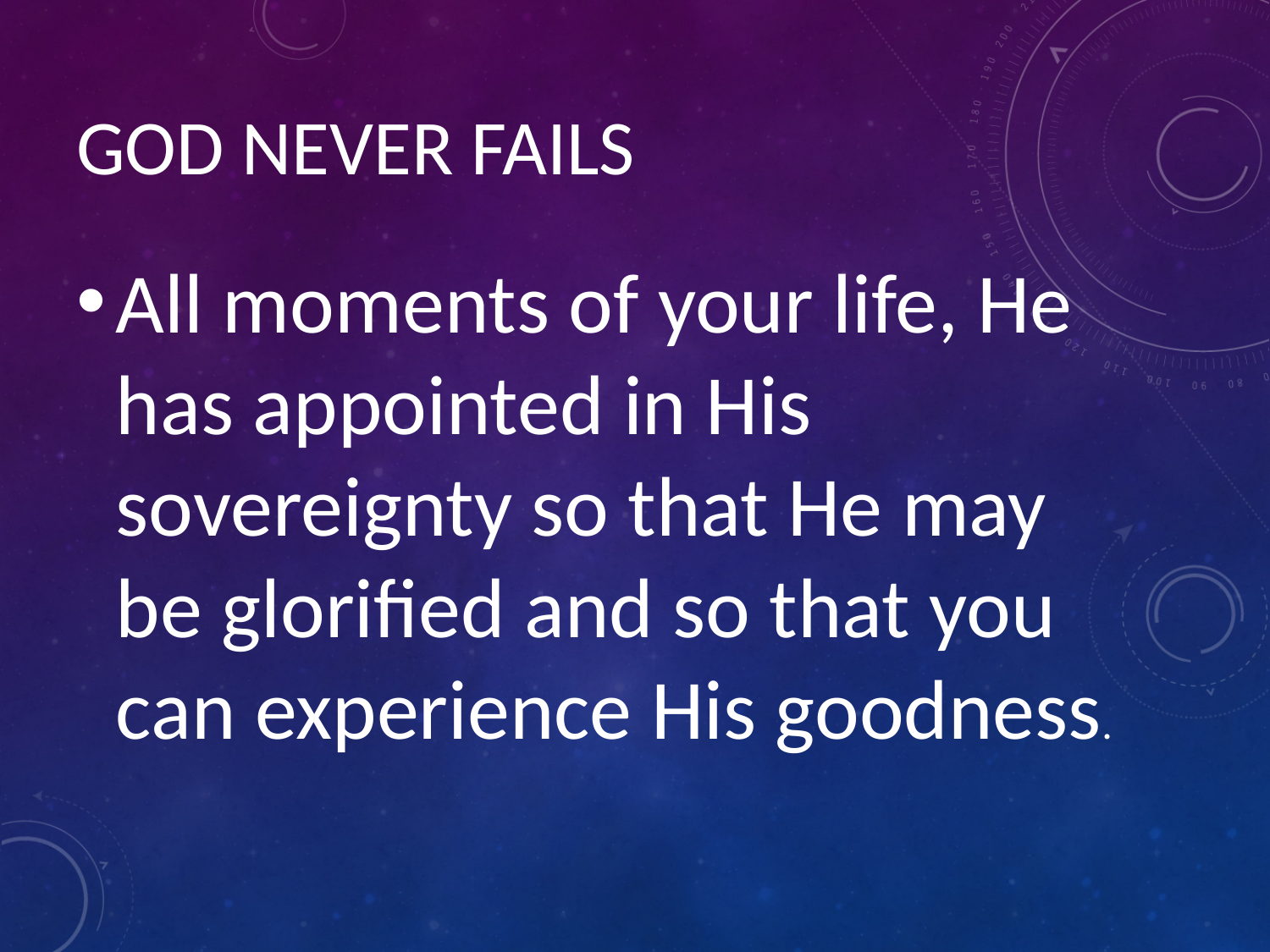

# GOD NEVER FAILS
All moments of your life, He has appointed in His sovereignty so that He may be glorified and so that you can experience His goodness.